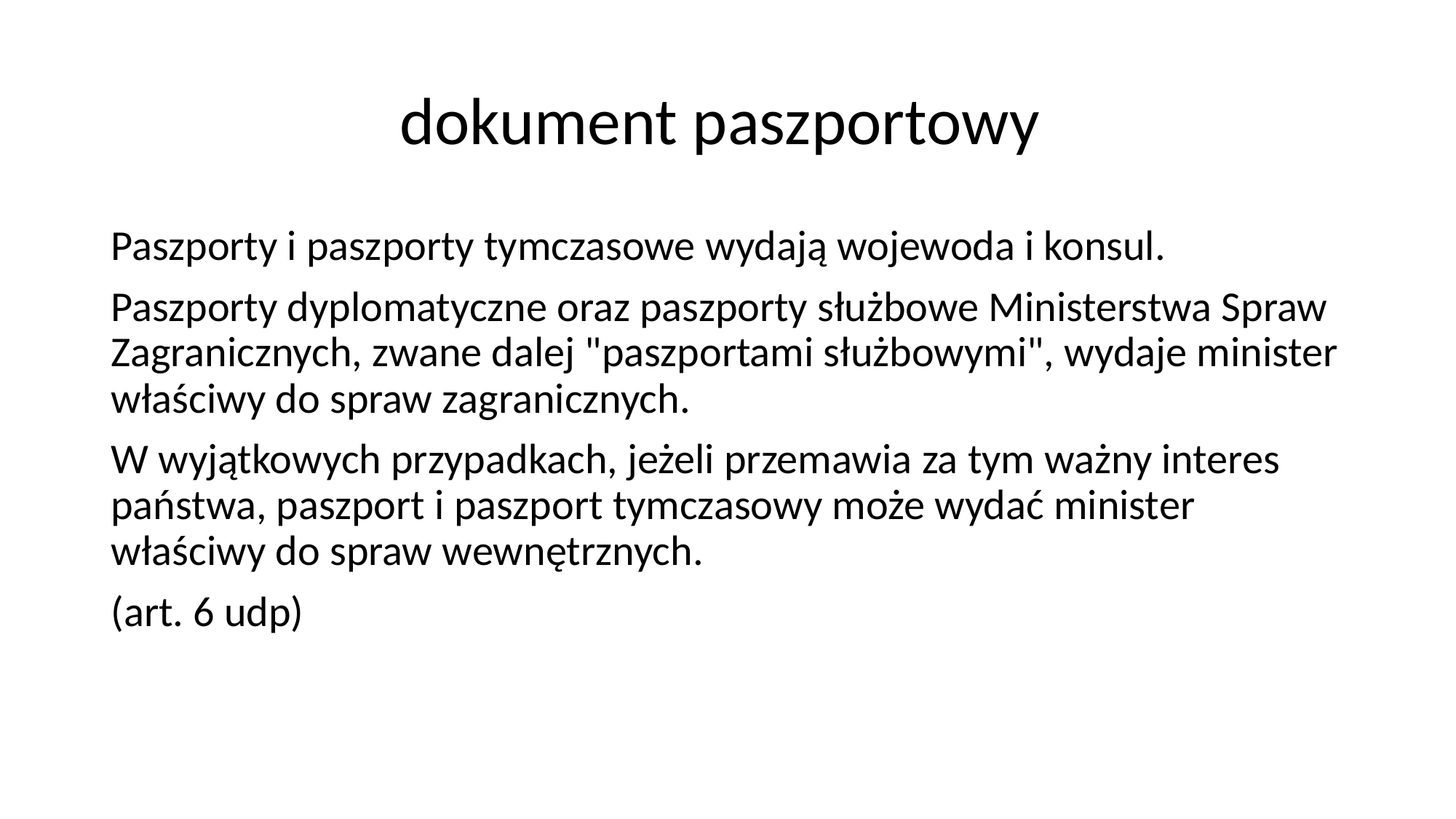

# dokument paszportowy
Paszporty i paszporty tymczasowe wydają wojewoda i konsul.
Paszporty dyplomatyczne oraz paszporty służbowe Ministerstwa Spraw Zagranicznych, zwane dalej "paszportami służbowymi", wydaje minister właściwy do spraw zagranicznych.
W wyjątkowych przypadkach, jeżeli przemawia za tym ważny interes państwa, paszport i paszport tymczasowy może wydać minister właściwy do spraw wewnętrznych.
(art. 6 udp)